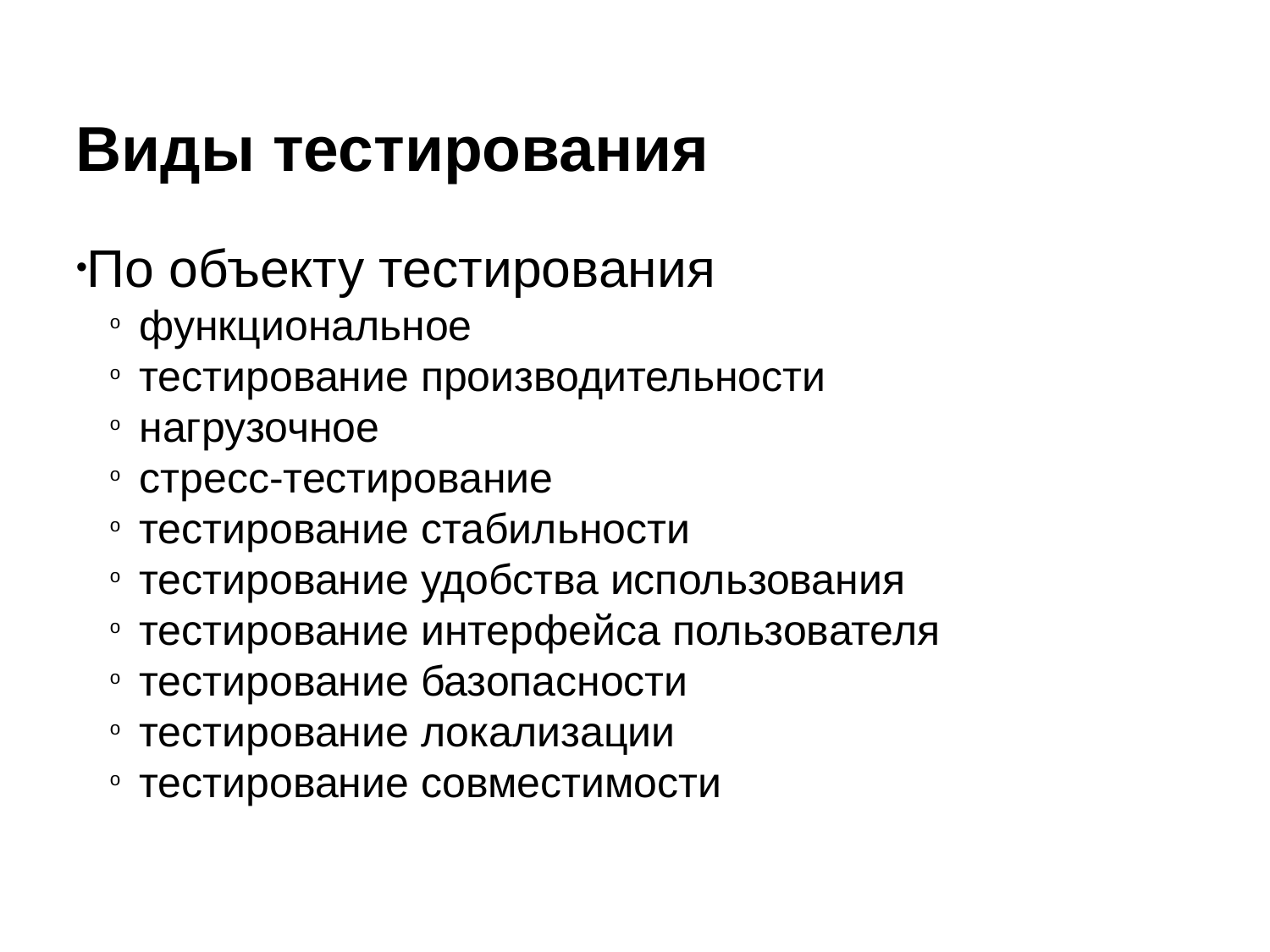

Виды тестирования
По объекту тестирования
функциональное
тестирование производительности
нагрузочное
стресс-тестирование
тестирование стабильности
тестирование удобства использования
тестирование интерфейса пользователя
тестирование базопасности
тестирование локализации
тестирование совместимости